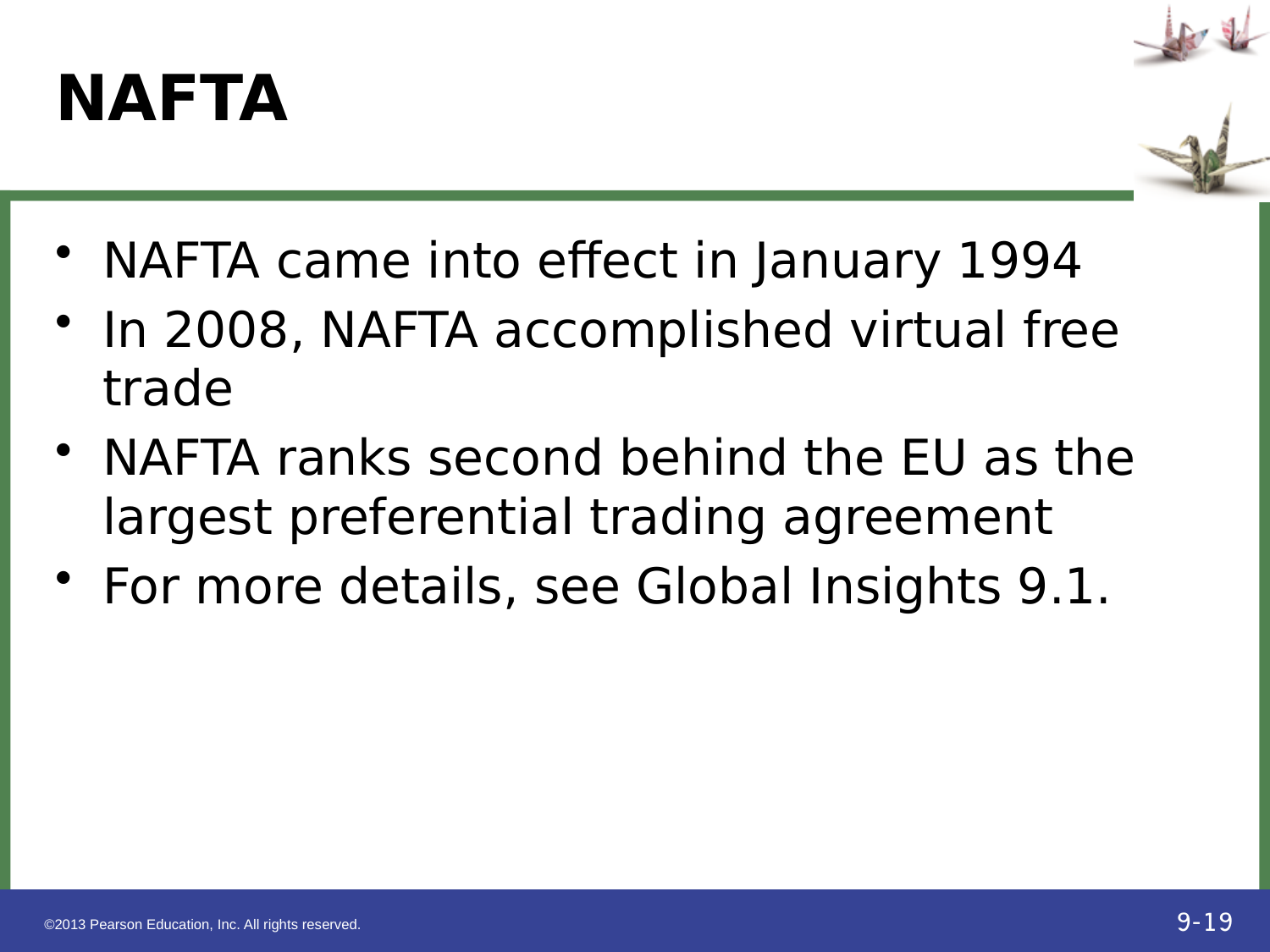

NAFTA came into effect in January 1994
In 2008, NAFTA accomplished virtual free trade
NAFTA ranks second behind the EU as the largest preferential trading agreement
For more details, see Global Insights 9.1.
NAFTA